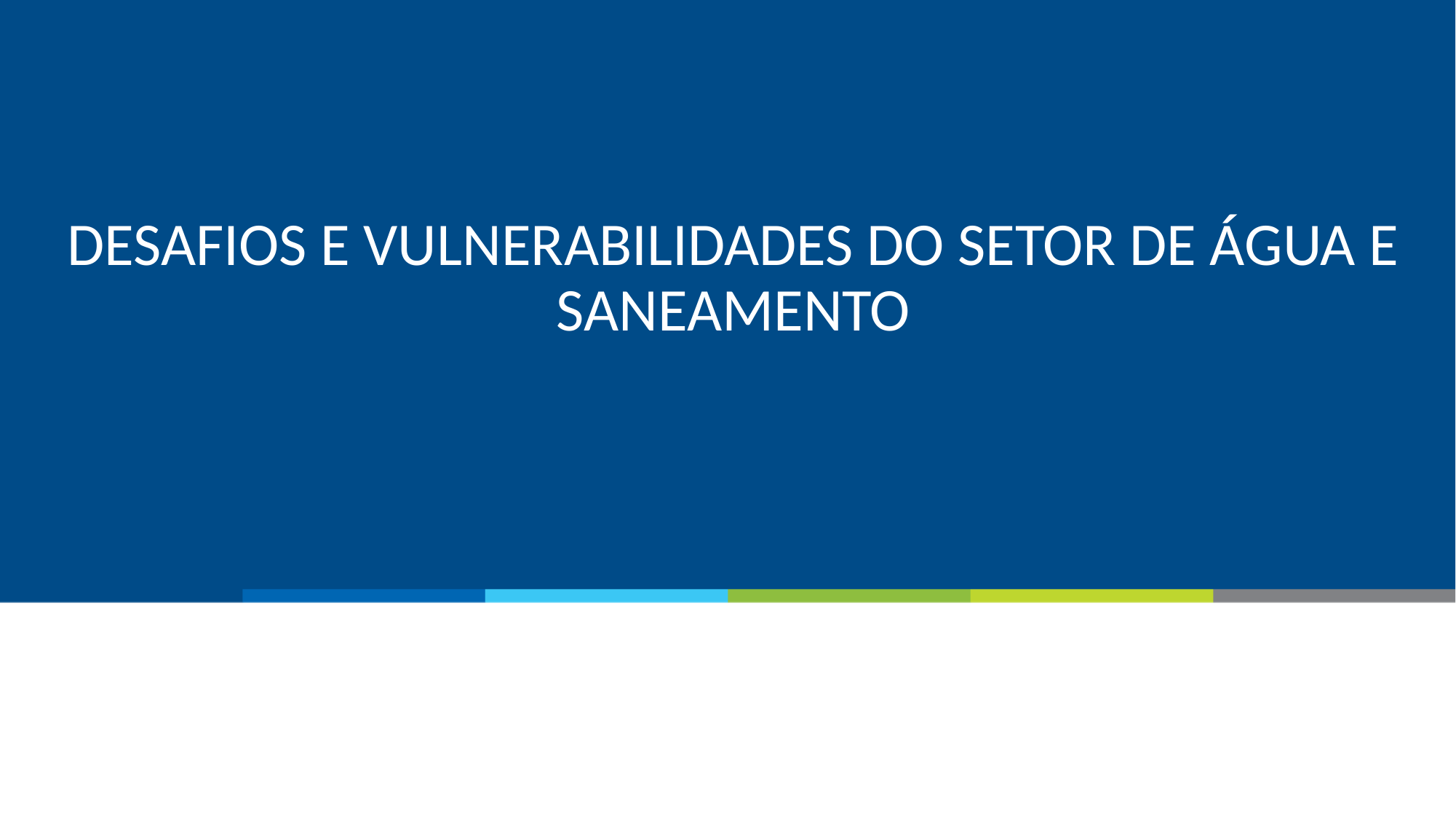

# Desafios e Vulnerabilidades DO SETOR de ÁGUA e SANEAMENTO